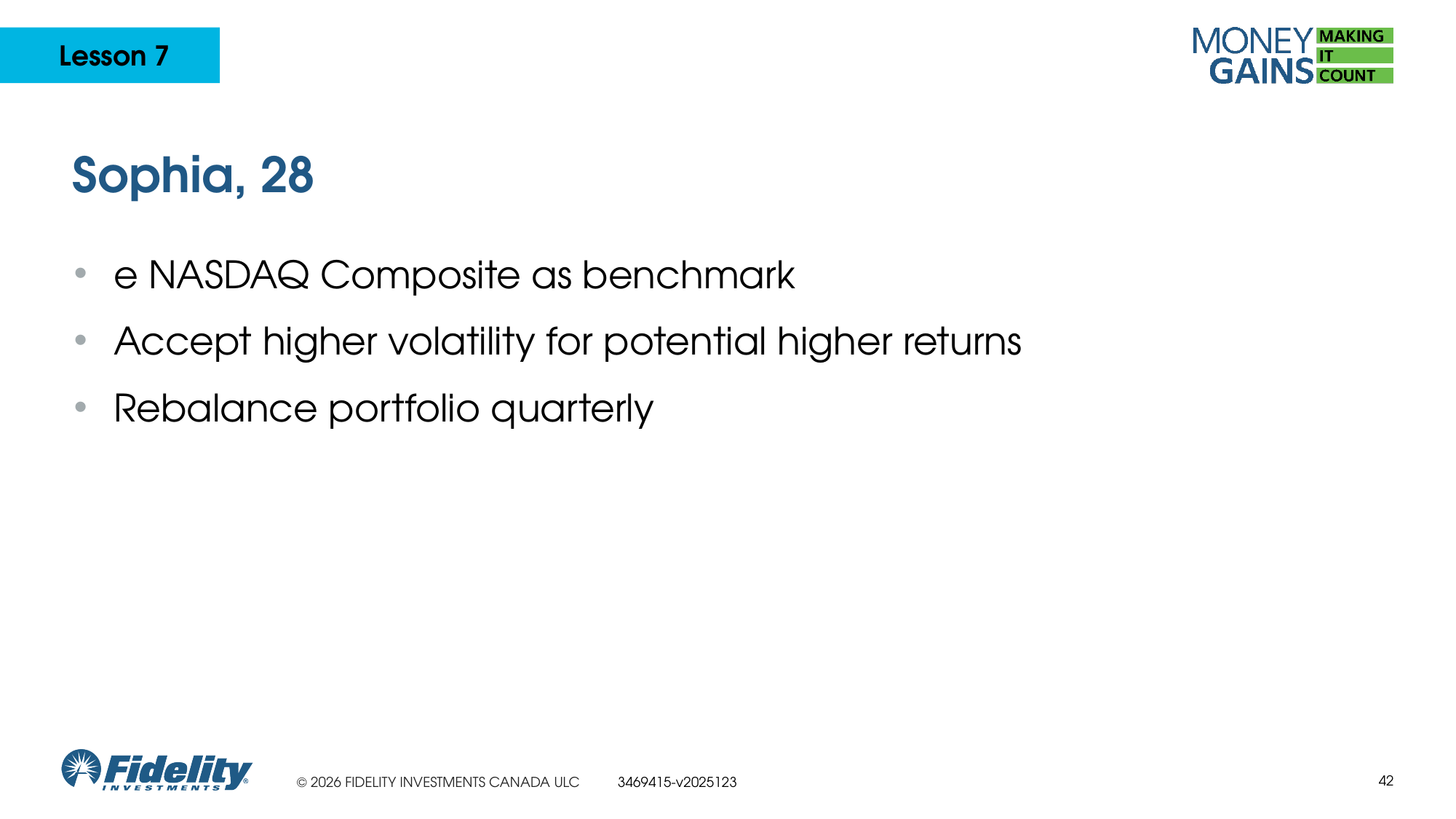

# Sophia, 28
e NASDAQ Composite as benchmark
Accept higher volatility for potential higher returns
Rebalance portfolio quarterly
42